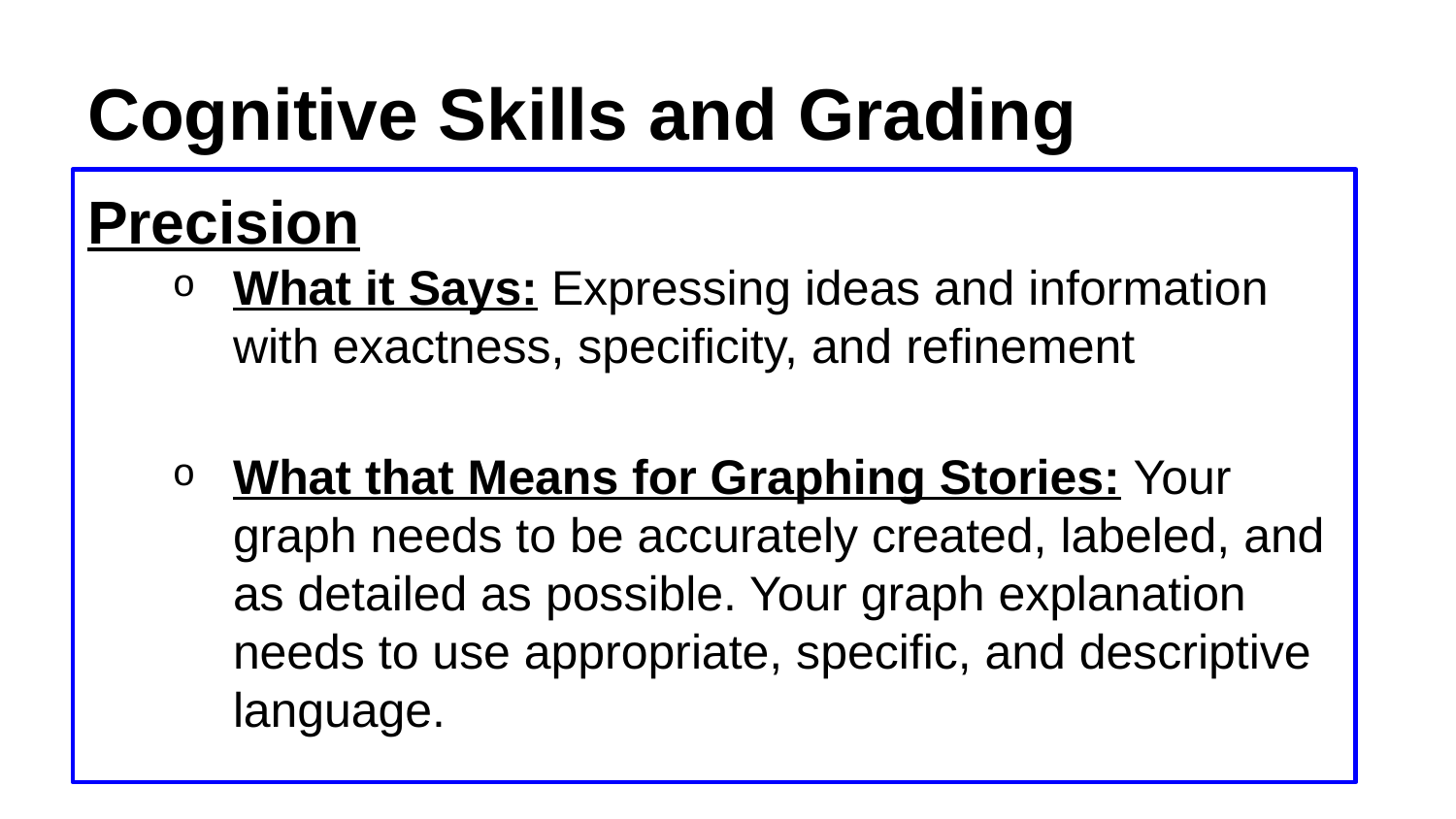

# Cognitive Skills and Grading
Precision
What it Says: Expressing ideas and information with exactness, specificity, and refinement

What that Means for Graphing Stories: Your graph needs to be accurately created, labeled, and as detailed as possible. Your graph explanation needs to use appropriate, specific, and descriptive language.